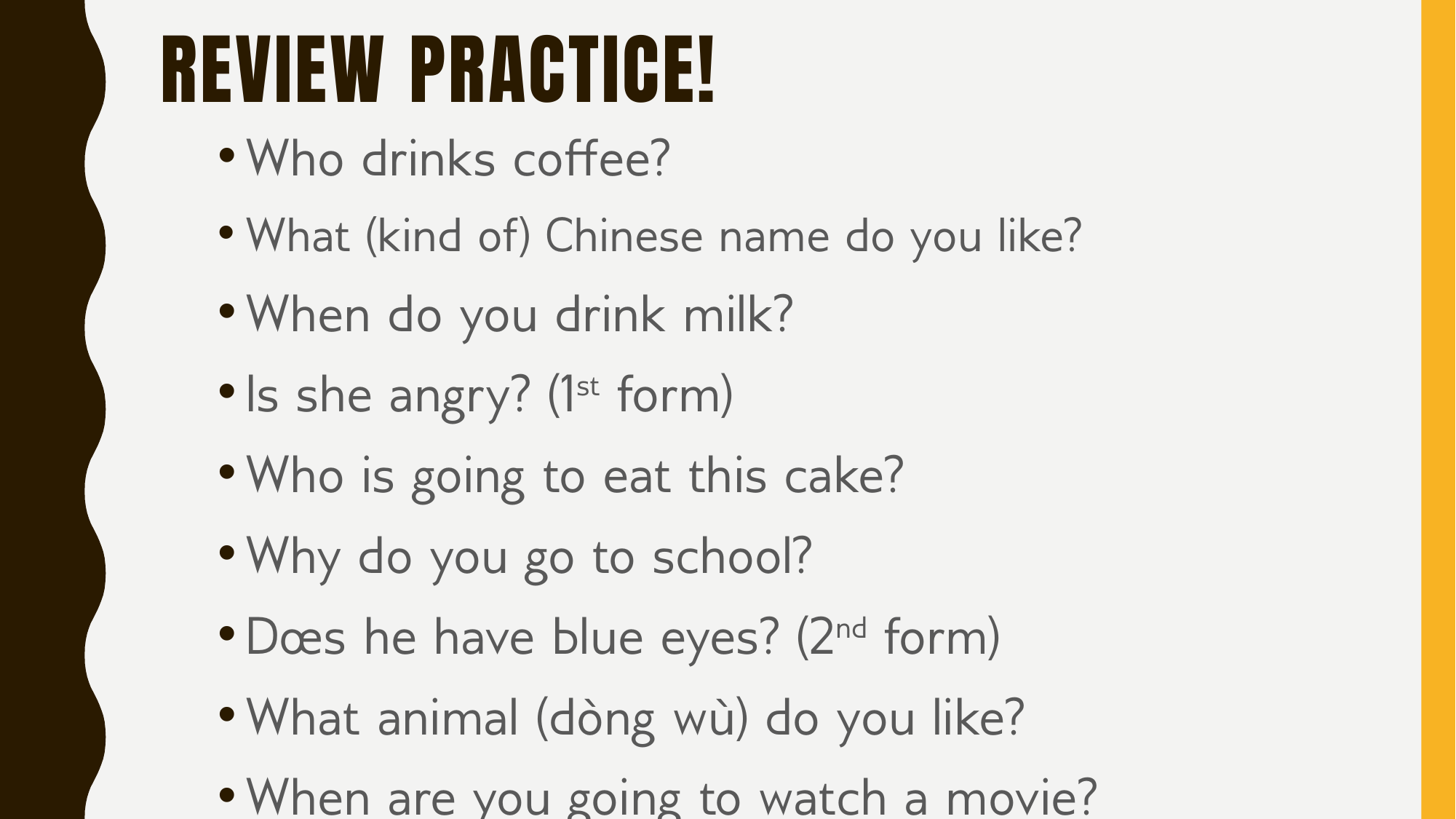

# Review Practice!
Who drinks coffee?
What (kind of) Chinese name do you like?
When do you drink milk?
Is she angry? (1st form)
Who is going to eat this cake?
Why do you go to school?
Does he have blue eyes? (2nd form)
What animal (dòng wù) do you like?
When are you going to watch a movie?